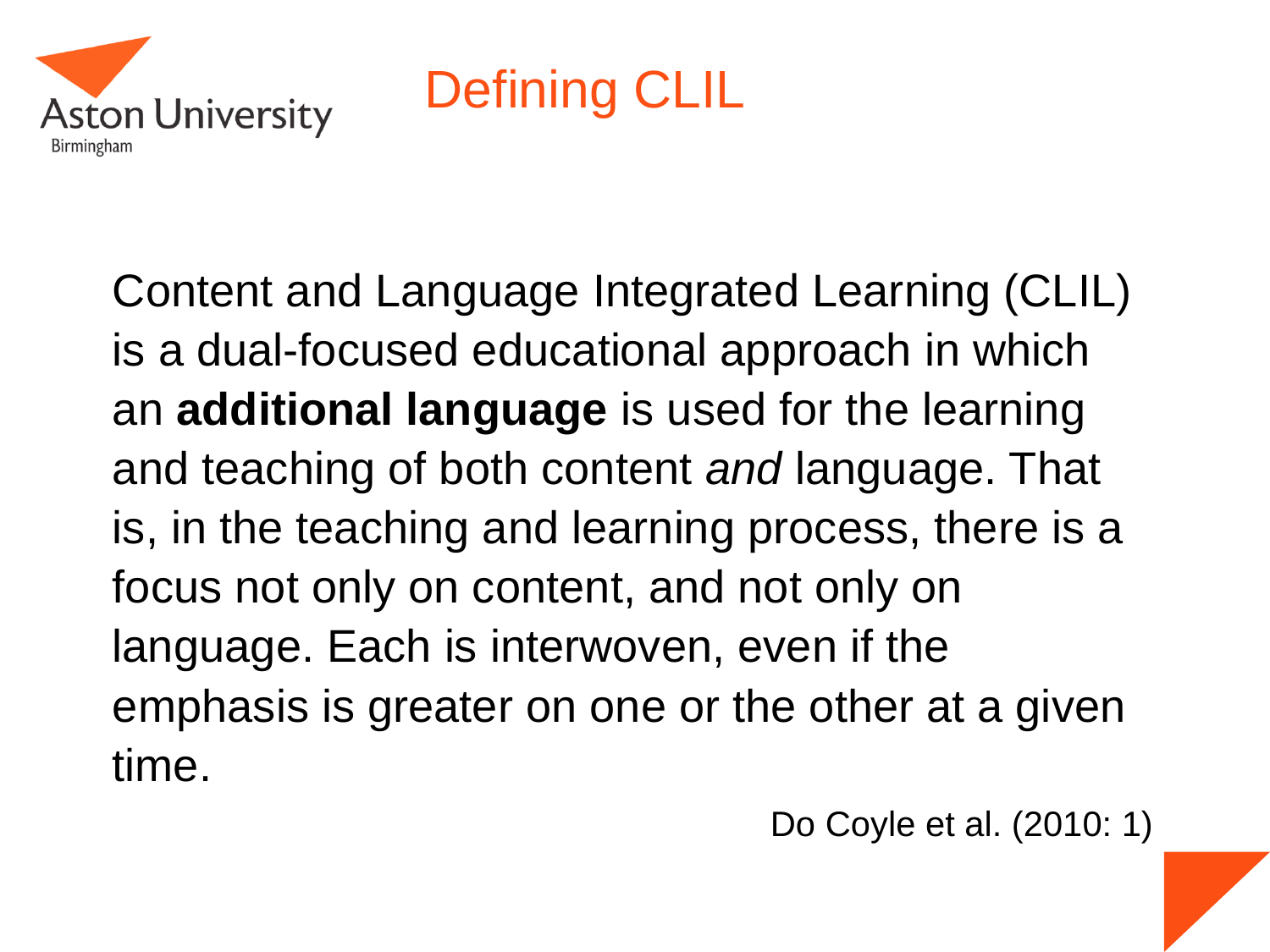

# Defining CLIL
	Content and Language Integrated Learning (CLIL) is a dual-focused educational approach in which an additional language is used for the learning and teaching of both content and language. That is, in the teaching and learning process, there is a focus not only on content, and not only on language. Each is interwoven, even if the emphasis is greater on one or the other at a given time.
Do Coyle et al. (2010: 1)